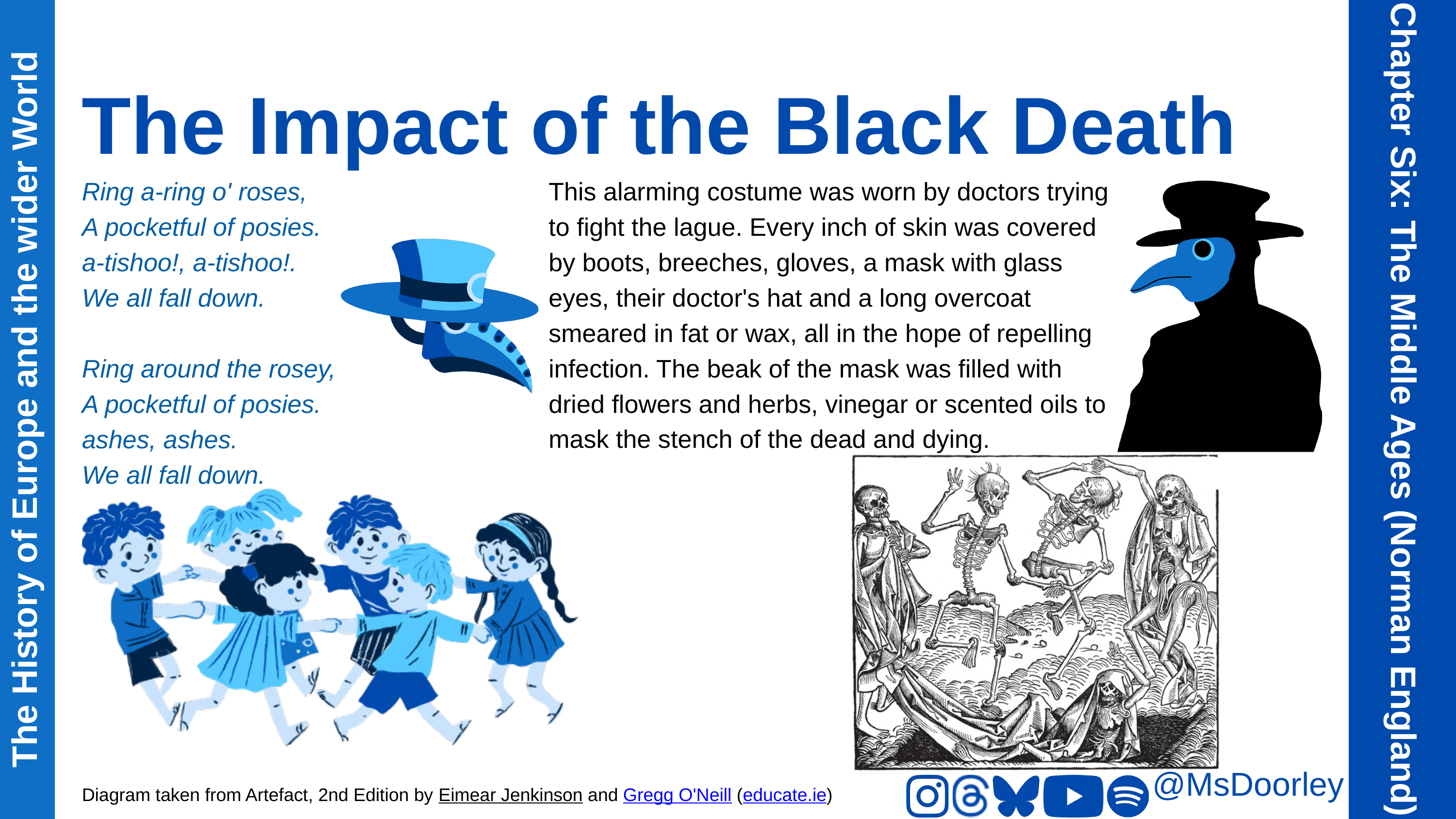

The Impact of the Black Death
Ring a-ring o' roses,
A pocketful of posies.
a-tishoo!, a-tishoo!.
We all fall down.

Ring around the rosey,
A pocketful of posies.
ashes, ashes.
We all fall down.
This alarming costume was worn by doctors trying to fight the lague. Every inch of skin was covered by boots, breeches, gloves, a mask with glass eyes, their doctor's hat and a long overcoat smeared in fat or wax, all in the hope of repelling infection. The beak of the mask was filled with dried flowers and herbs, vinegar or scented oils to mask the stench of the dead and dying.

The History of Europe and the wider World
Chapter Six: The Middle Ages (Norman England)

@MsDoorley
Diagram taken from Artefact, 2nd Edition by Eimear Jenkinson and Gregg O'Neill (educate.ie)